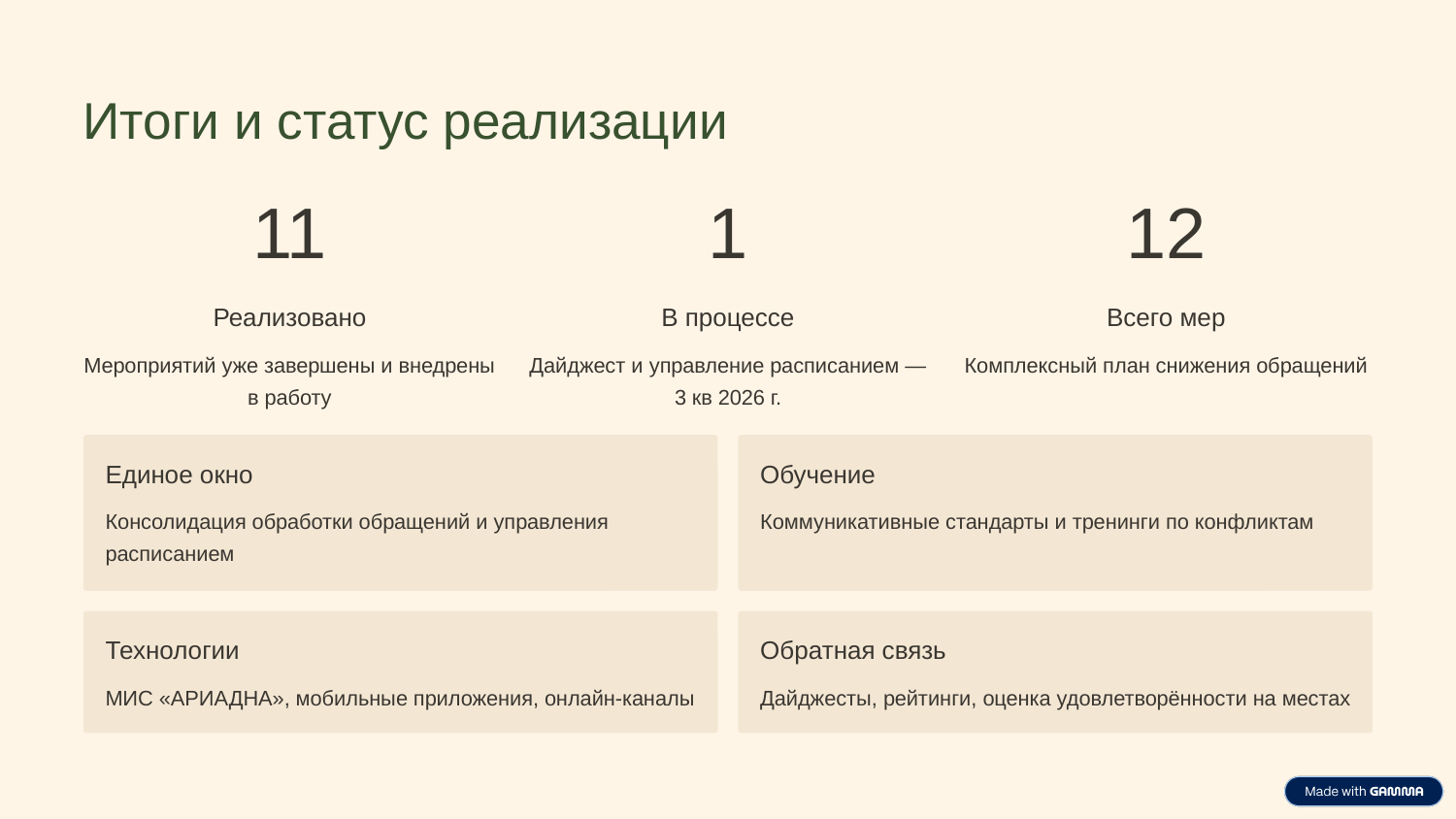

Итоги и статус реализации
11
1
12
Реализовано
В процессе
Всего мер
Мероприятий уже завершены и внедрены в работу
Дайджест и управление расписанием — 3 кв 2026 г.
Комплексный план снижения обращений

Единое окно
Обучение
Консолидация обработки обращений и управления расписанием
Коммуникативные стандарты и тренинги по конфликтам

Технологии
Обратная связь
МИС «АРИАДНА», мобильные приложения, онлайн-каналы
Дайджесты, рейтинги, оценка удовлетворённости на местах